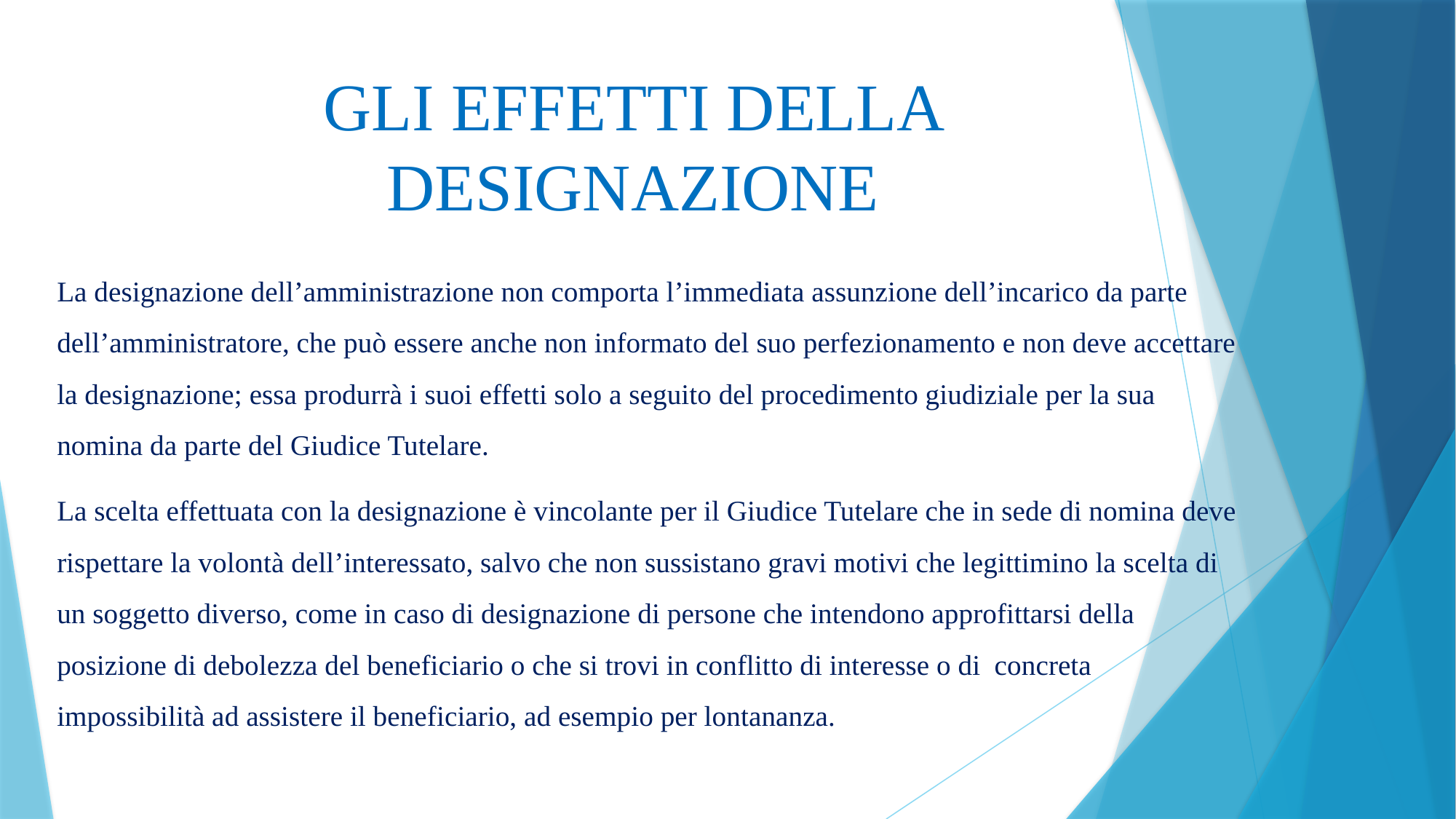

# GLI EFFETTI DELLA DESIGNAZIONE
La designazione dell’amministrazione non comporta l’immediata assunzione dell’incarico da parte dell’amministratore, che può essere anche non informato del suo perfezionamento e non deve accettare la designazione; essa produrrà i suoi effetti solo a seguito del procedimento giudiziale per la sua nomina da parte del Giudice Tutelare.
La scelta effettuata con la designazione è vincolante per il Giudice Tutelare che in sede di nomina deve rispettare la volontà dell’interessato, salvo che non sussistano gravi motivi che legittimino la scelta di un soggetto diverso, come in caso di designazione di persone che intendono approfittarsi della posizione di debolezza del beneficiario o che si trovi in conflitto di interesse o di  concreta impossibilità ad assistere il beneficiario, ad esempio per lontananza.